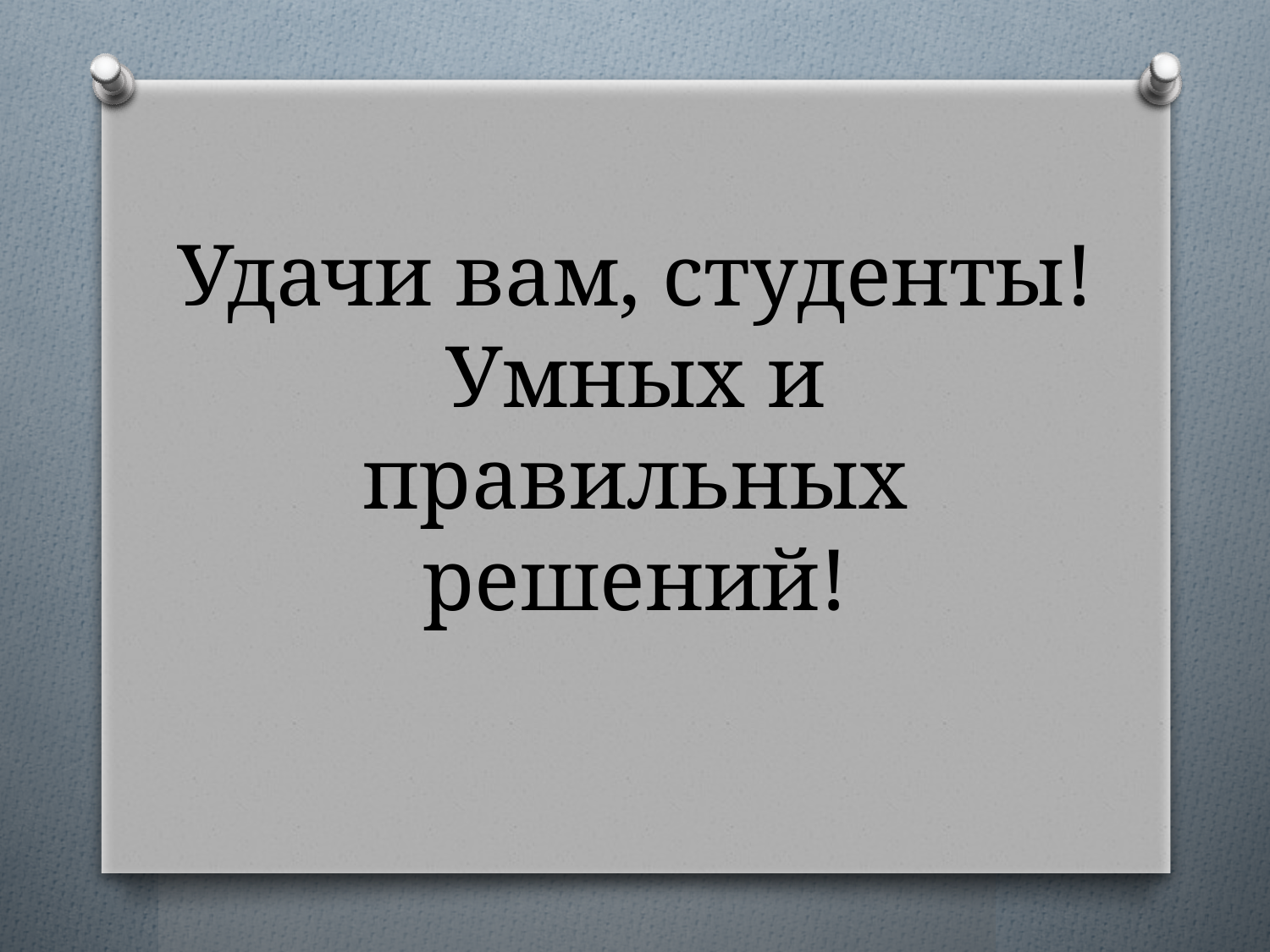

# Удачи вам, студенты! Умных и правильных решений!